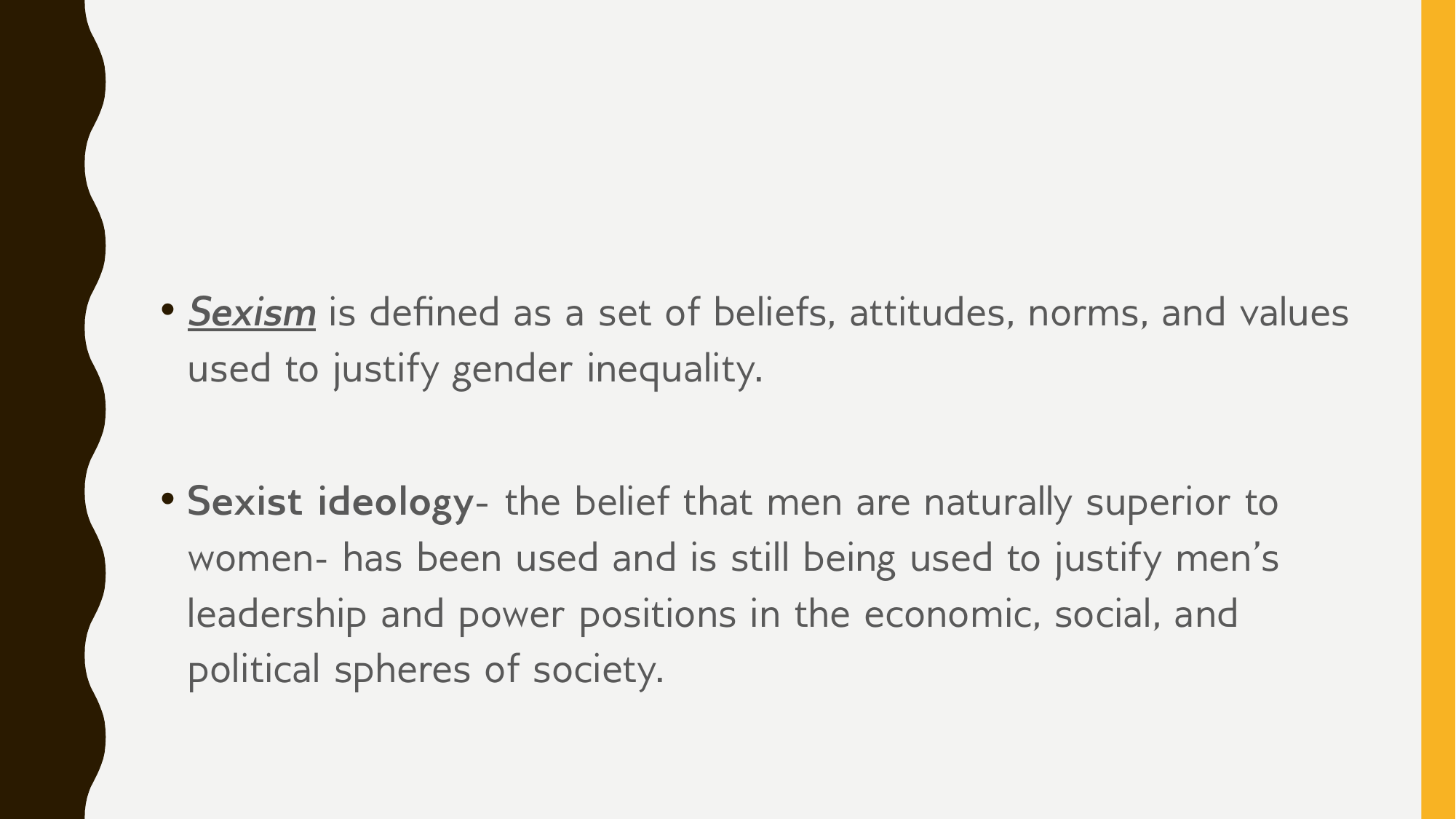

#
Sexism is defined as a set of beliefs, attitudes, norms, and values used to justify gender inequality.

Sexist ideology- the belief that men are naturally superior to women- has been used and is still being used to justify men’s leadership and power positions in the economic, social, and political spheres of society.